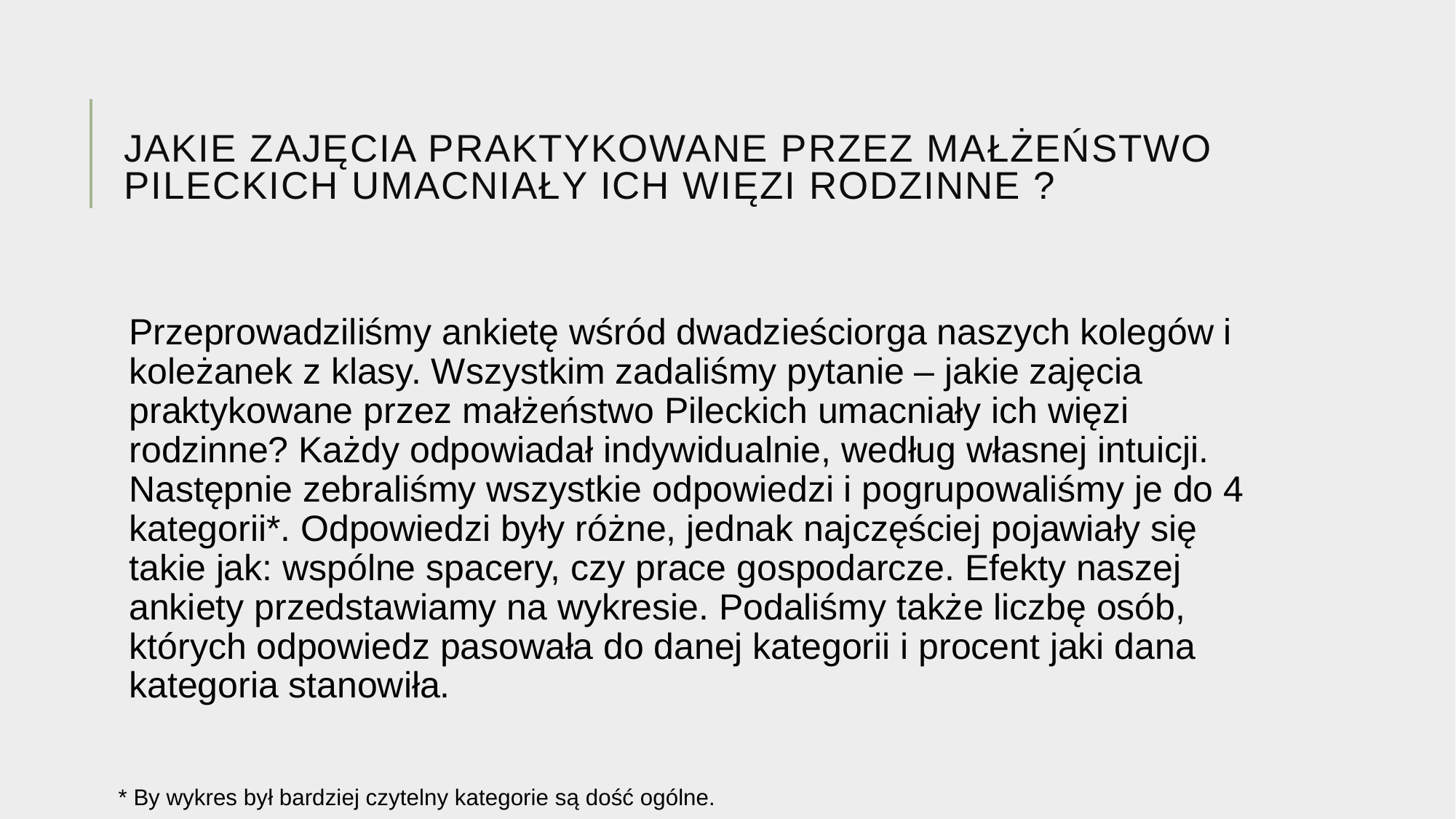

# jakie zajęcia praktykowane przez małżeństwo Pileckich umacniały ich więzi rodzinne ?
Przeprowadziliśmy ankietę wśród dwadzieściorga naszych kolegów i koleżanek z klasy. Wszystkim zadaliśmy pytanie – jakie zajęcia praktykowane przez małżeństwo Pileckich umacniały ich więzi rodzinne? Każdy odpowiadał indywidualnie, według własnej intuicji. Następnie zebraliśmy wszystkie odpowiedzi i pogrupowaliśmy je do 4 kategorii*. Odpowiedzi były różne, jednak najczęściej pojawiały się takie jak: wspólne spacery, czy prace gospodarcze. Efekty naszej ankiety przedstawiamy na wykresie. Podaliśmy także liczbę osób, których odpowiedz pasowała do danej kategorii i procent jaki dana kategoria stanowiła.

* By wykres był bardziej czytelny kategorie są dość ogólne.